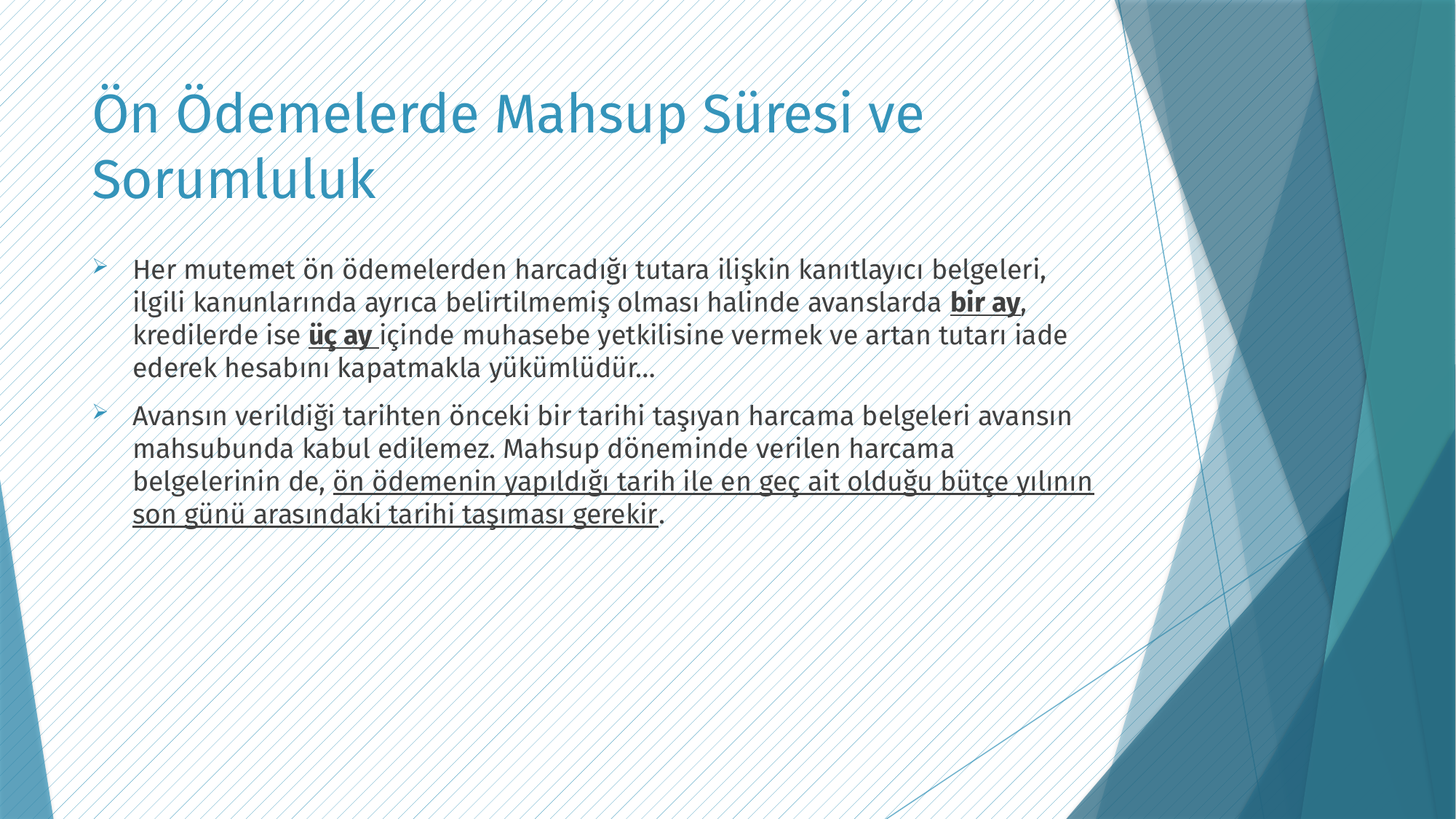

# Ön Ödemelerde Mahsup Süresi ve Sorumluluk
Her mutemet ön ödemelerden harcadığı tutara ilişkin kanıtlayıcı belgeleri, ilgili kanunlarında ayrıca belirtilmemiş olması halinde avanslarda bir ay, kredilerde ise üç ay içinde muhasebe yetkilisine vermek ve artan tutarı iade ederek hesabını kapatmakla yükümlüdür…
Avansın verildiği tarihten önceki bir tarihi taşıyan harcama belgeleri avansın mahsubunda kabul edilemez. Mahsup döneminde verilen harcama belgelerinin de, ön ödemenin yapıldığı tarih ile en geç ait olduğu bütçe yılının son günü arasındaki tarihi taşıması gerekir.